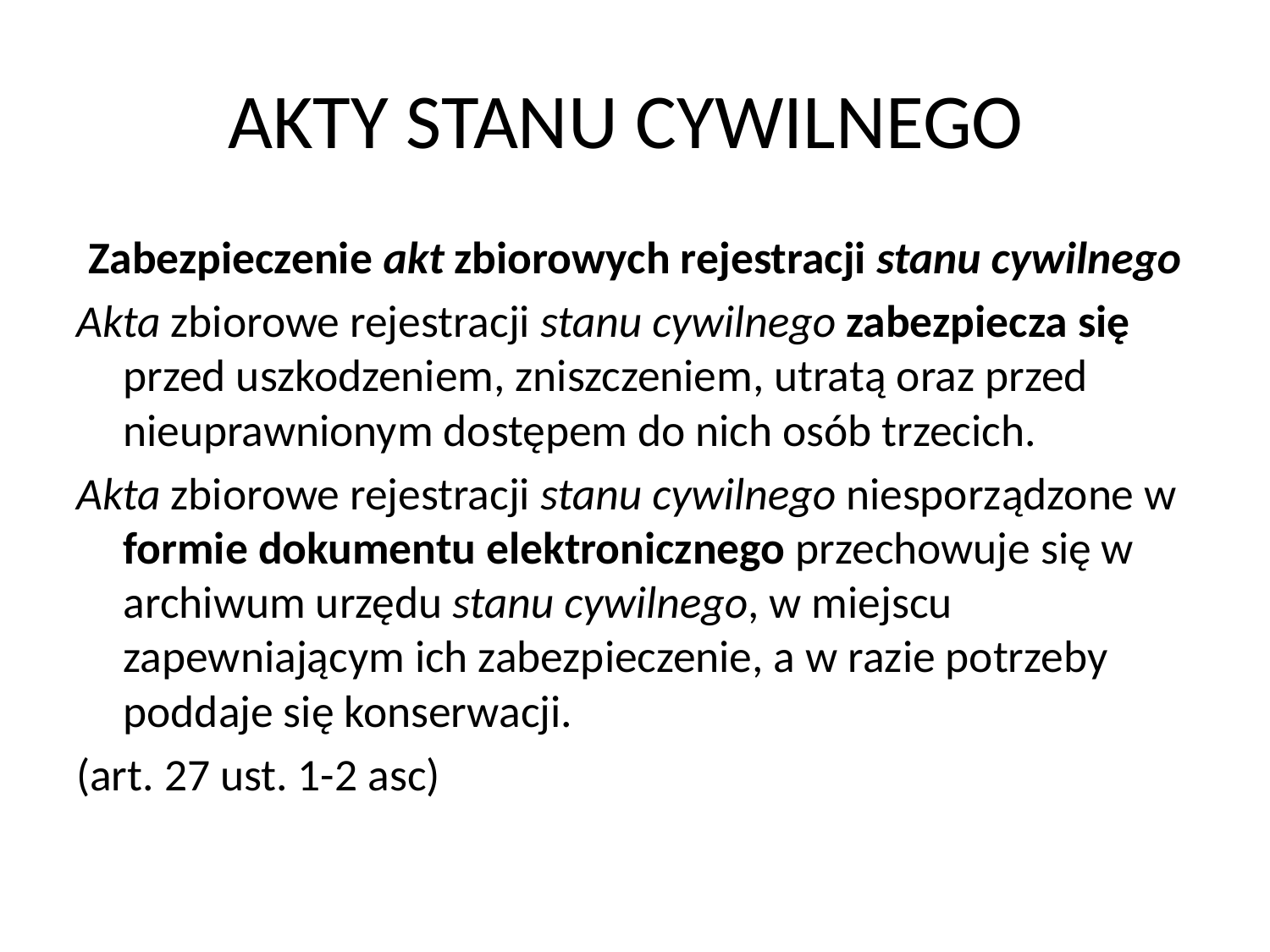

# AKTY STANU CYWILNEGO
Zabezpieczenie akt zbiorowych rejestracji stanu cywilnego
Akta zbiorowe rejestracji stanu cywilnego zabezpiecza się przed uszkodzeniem, zniszczeniem, utratą oraz przed nieuprawnionym dostępem do nich osób trzecich.
Akta zbiorowe rejestracji stanu cywilnego niesporządzone w formie dokumentu elektronicznego przechowuje się w archiwum urzędu stanu cywilnego, w miejscu zapewniającym ich zabezpieczenie, a w razie potrzeby poddaje się konserwacji.
(art. 27 ust. 1-2 asc)